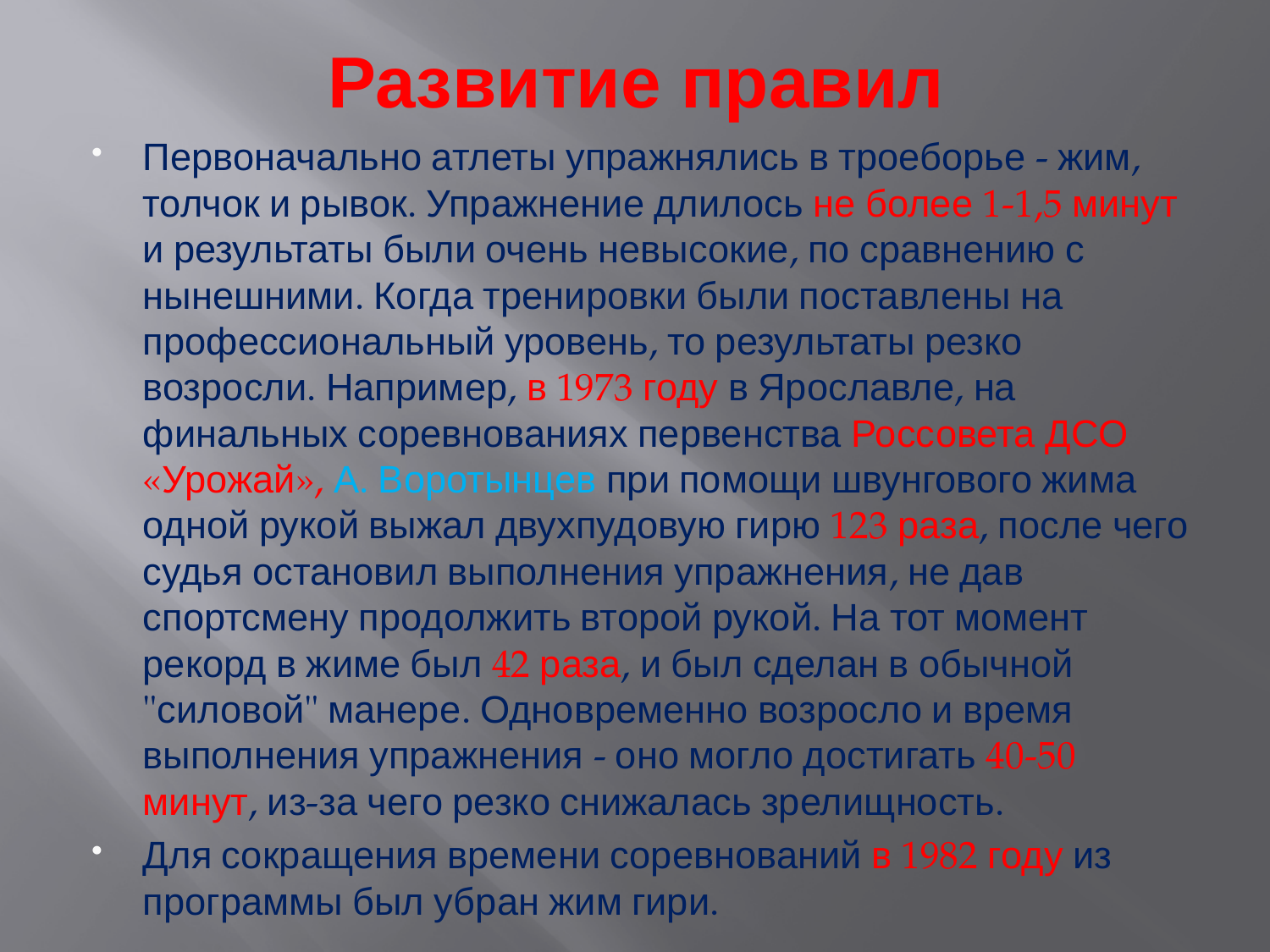

# Развитие правил
Первоначально атлеты упражнялись в троеборье - жим, толчок и рывок. Упражнение длилось не более 1-1,5 минут и результаты были очень невысокие, по сравнению с нынешними. Когда тренировки были поставлены на профессиональный уровень, то результаты резко возросли. Например, в 1973 году в Ярославле, на финальных соревнованиях первенства Россовета ДСО «Урожай», А. Воротынцев при помощи швунгового жима одной рукой выжал двухпудовую гирю 123 раза, после чего судья остановил выполнения упражнения, не дав спортсмену продолжить второй рукой. На тот момент рекорд в жиме был 42 раза, и был сделан в обычной "силовой" манере. Одновременно возросло и время выполнения упражнения - оно могло достигать 40-50 минут, из-за чего резко снижалась зрелищность.
Для сокращения времени соревнований в 1982 году из программы был убран жим гири.